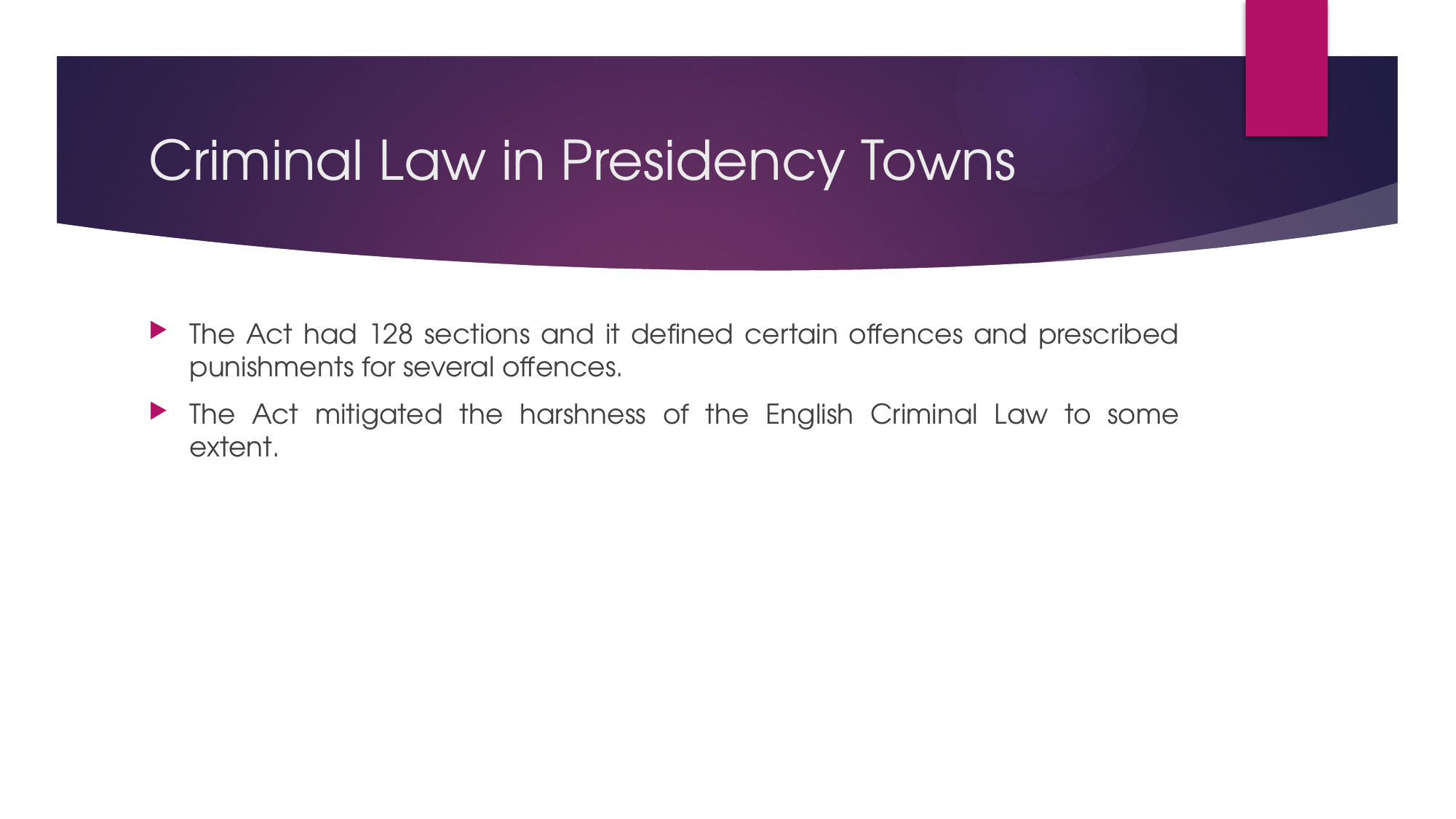

# Criminal Law in Presidency Towns
The Act had 128 sections and it defined certain offences and prescribed punishments for several offences.
The Act mitigated the harshness of the English Criminal Law to some extent.